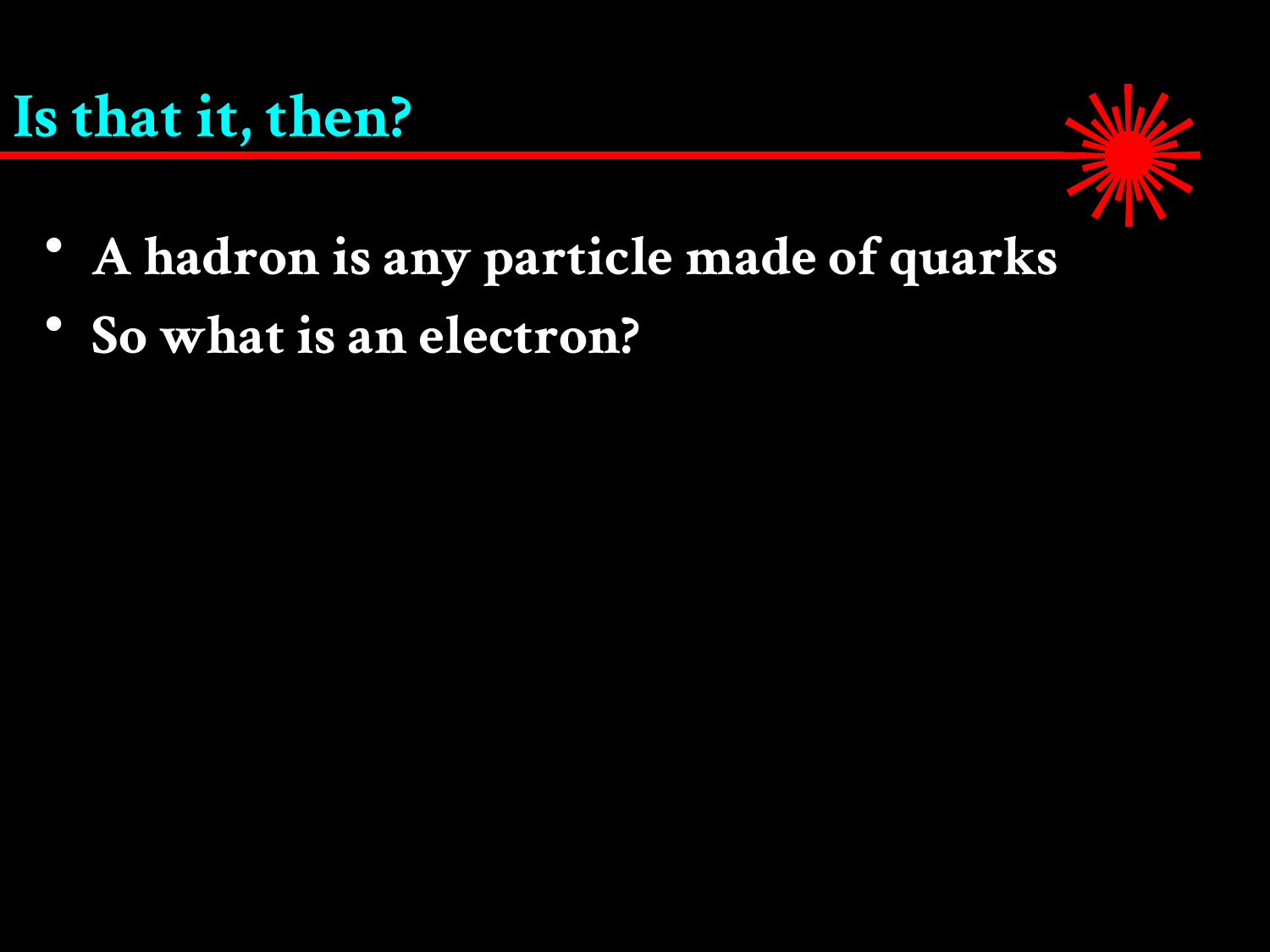

# Is that it, then?
A hadron is any particle made of quarks
So what is an electron?